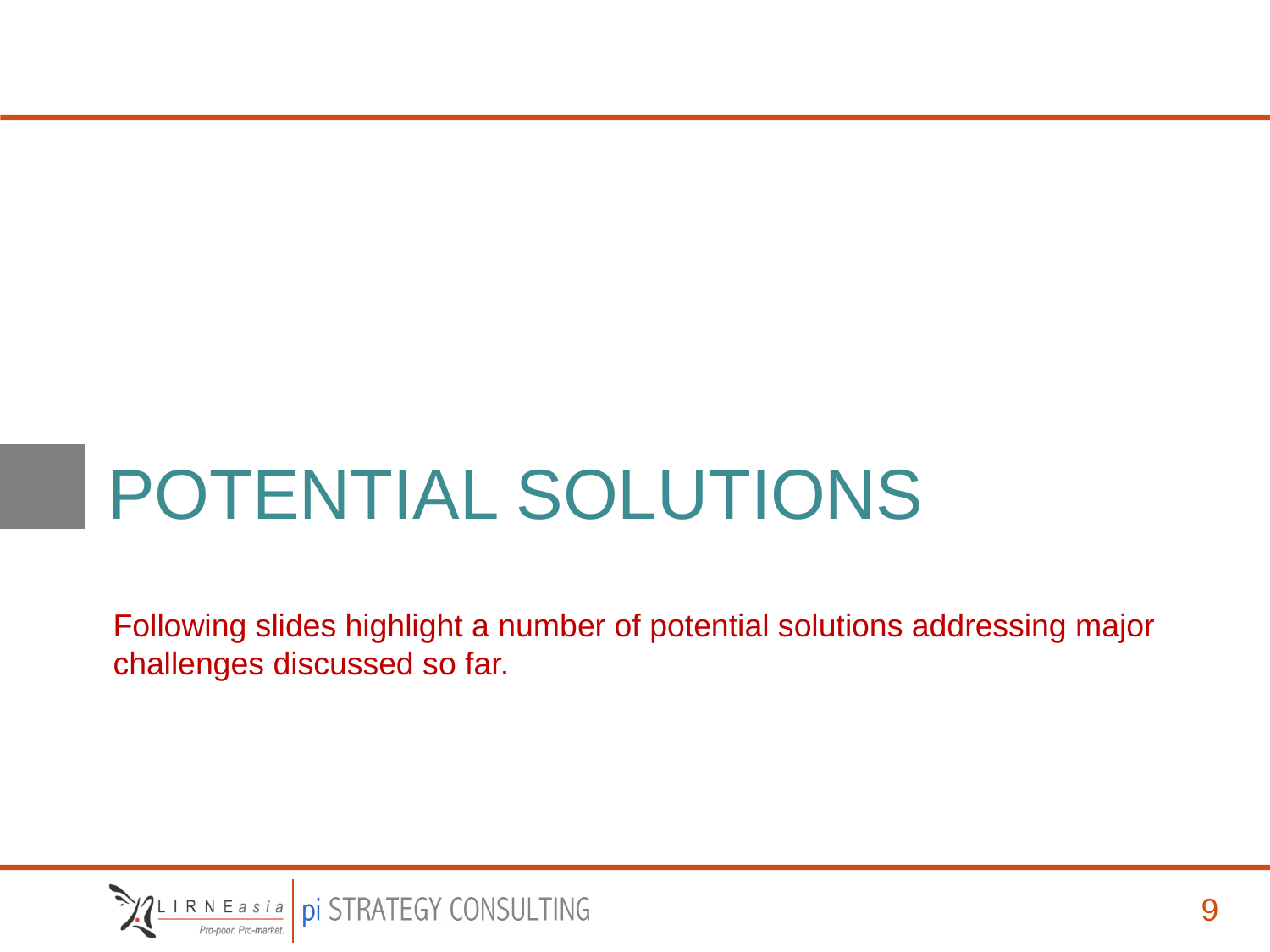

# Potential Solutions
Following slides highlight a number of potential solutions addressing major challenges discussed so far.